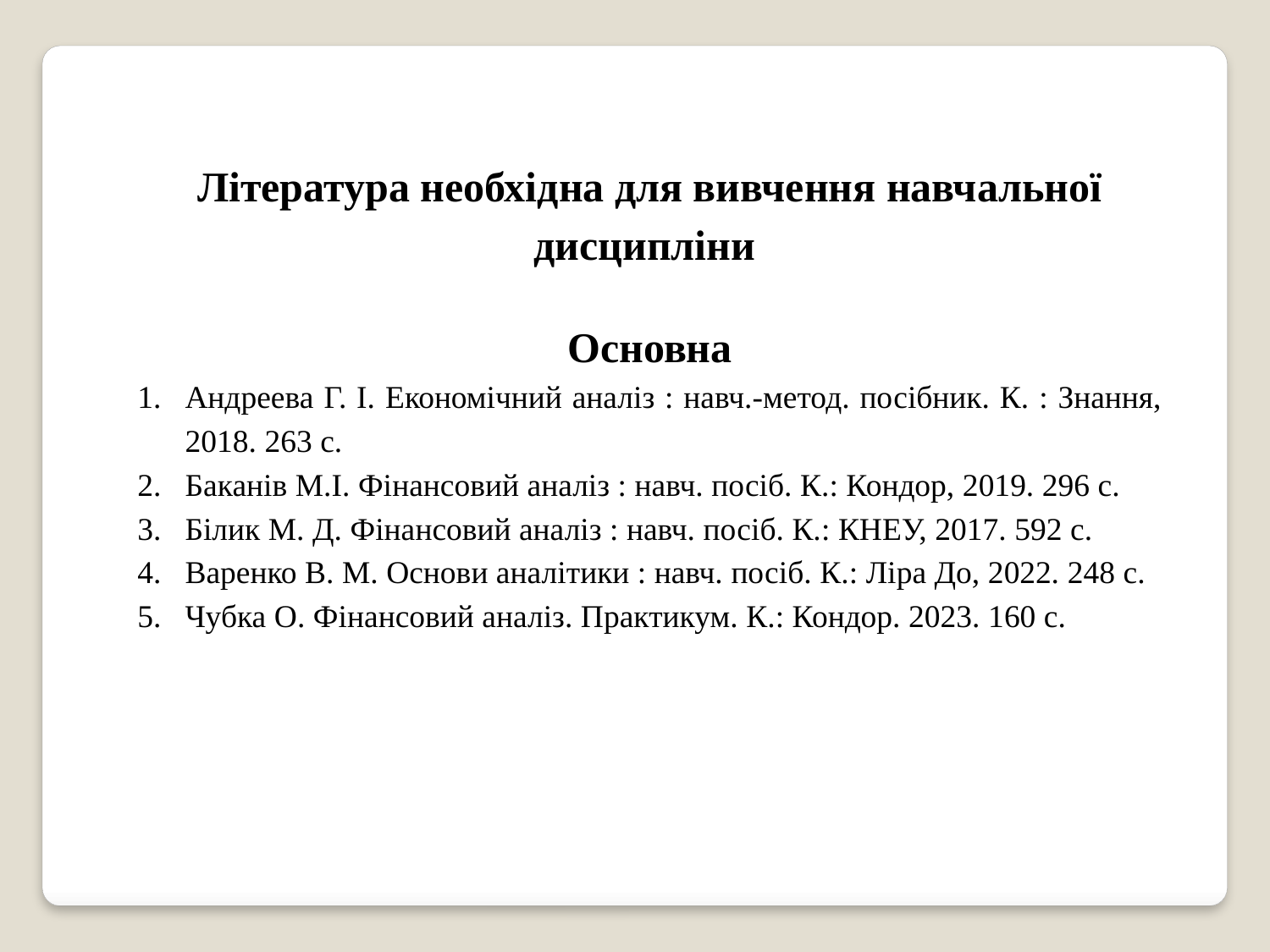

Література необхідна для вивчення навчальної дисципліни

Основна
Андреева Г. І. Економічний аналіз : навч.-метод. посібник. К. : Знання, 2018. 263 с.
Баканів М.І. Фінансовий аналіз : навч. посіб. К.: Кондор, 2019. 296 с.
Білик М. Д. Фінансовий аналіз : навч. посіб. К.: КНЕУ, 2017. 592 с.
Варенко В. М. Основи аналітики : навч. посіб. К.: Ліра До, 2022. 248 с.
Чубка О. Фінансовий аналіз. Практикум. К.: Кондор. 2023. 160 с.